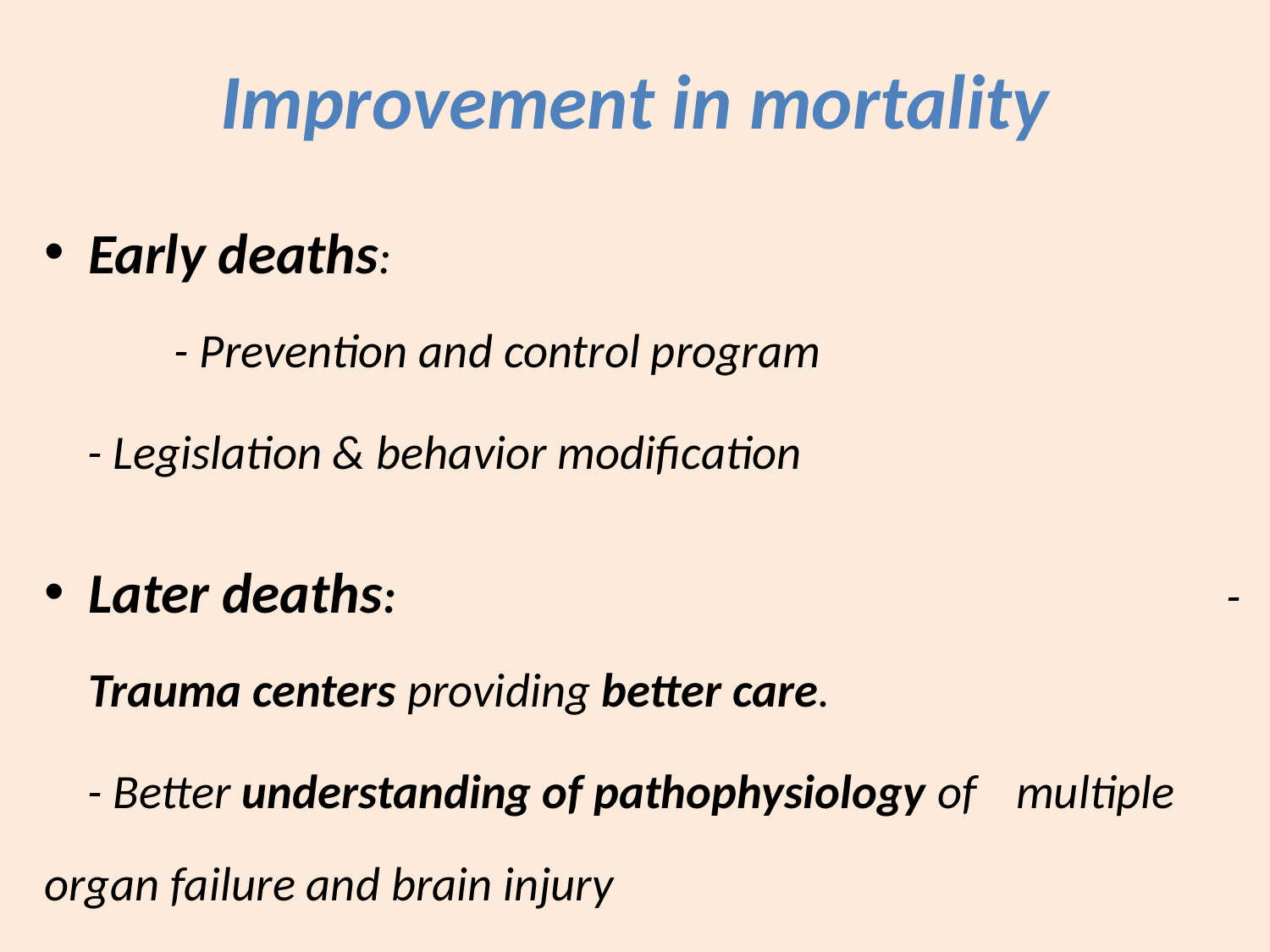

# Improvement in mortality
Early deaths:                                                                                         - Prevention and control program
    - Legislation & behavior modification

Later deaths:                                                                             - Trauma centers providing better care.
    - Better understanding of pathophysiology of 	multiple organ failure and brain injury